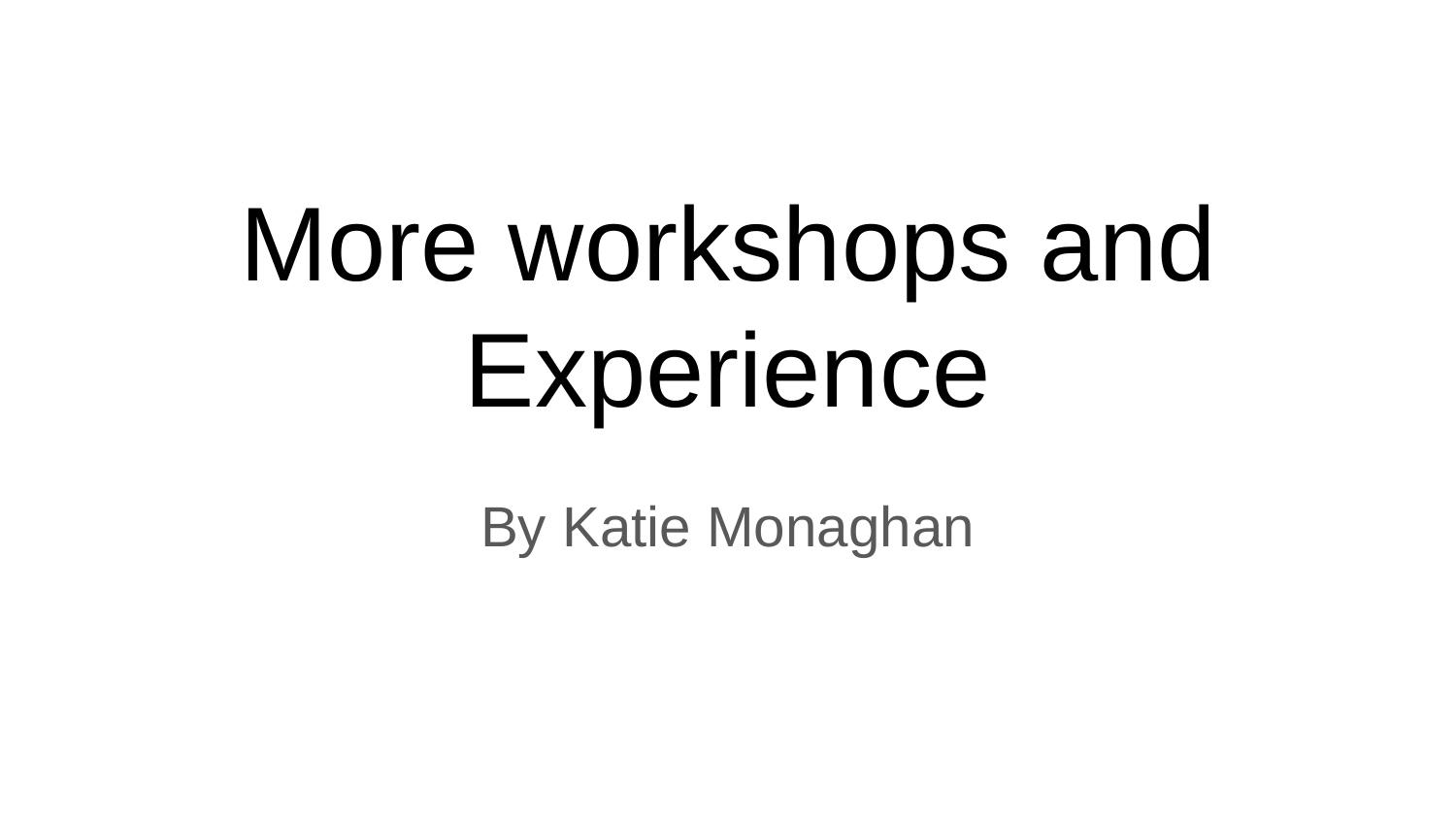

# More workshops and Experience
By Katie Monaghan